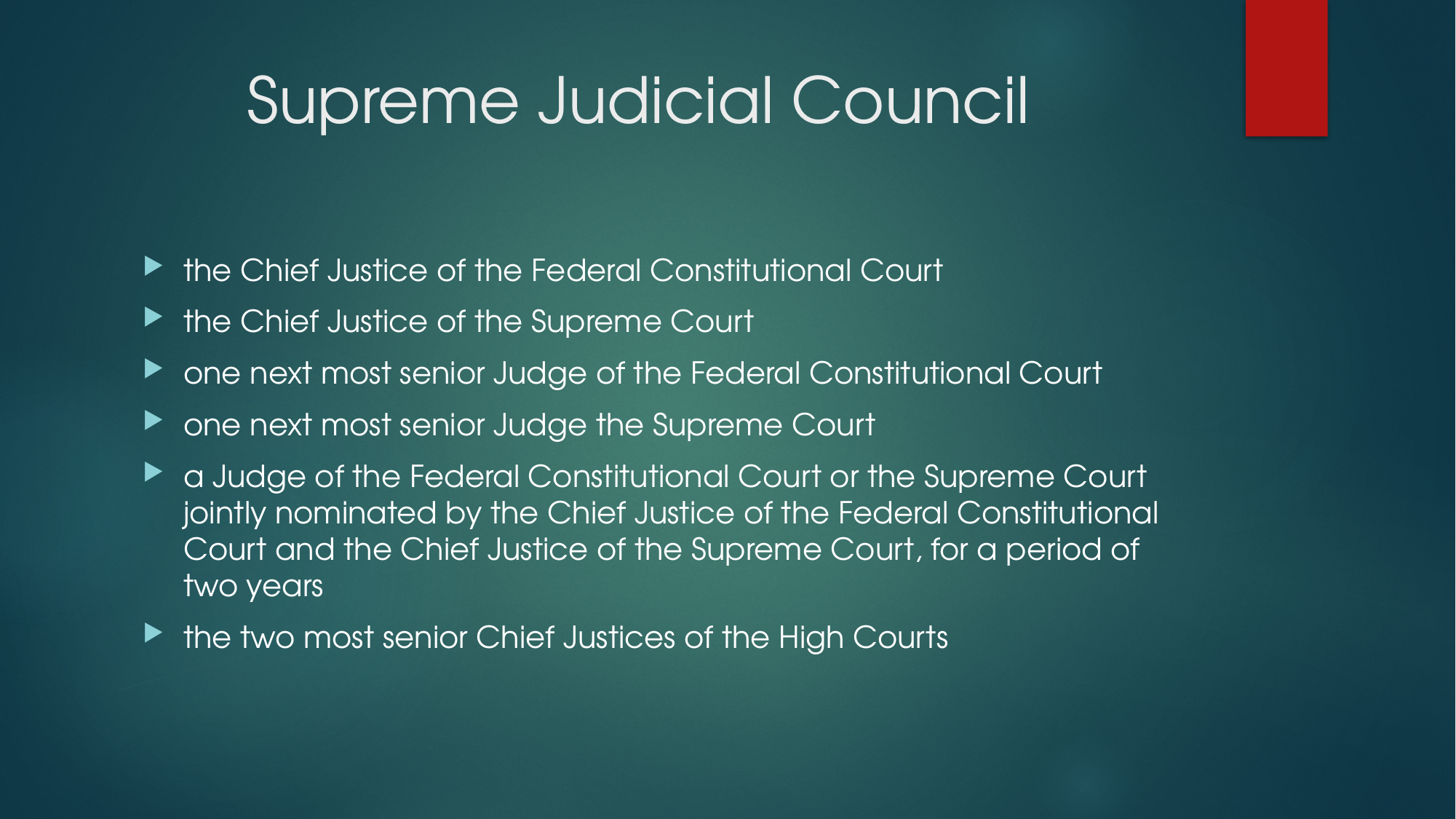

# Supreme Judicial Council
the Chief Justice of the Federal Constitutional Court
the Chief Justice of the Supreme Court
one next most senior Judge of the Federal Constitutional Court
one next most senior Judge the Supreme Court
a Judge of the Federal Constitutional Court or the Supreme Court jointly nominated by the Chief Justice of the Federal Constitutional Court and the Chief Justice of the Supreme Court, for a period of two years
the two most senior Chief Justices of the High Courts